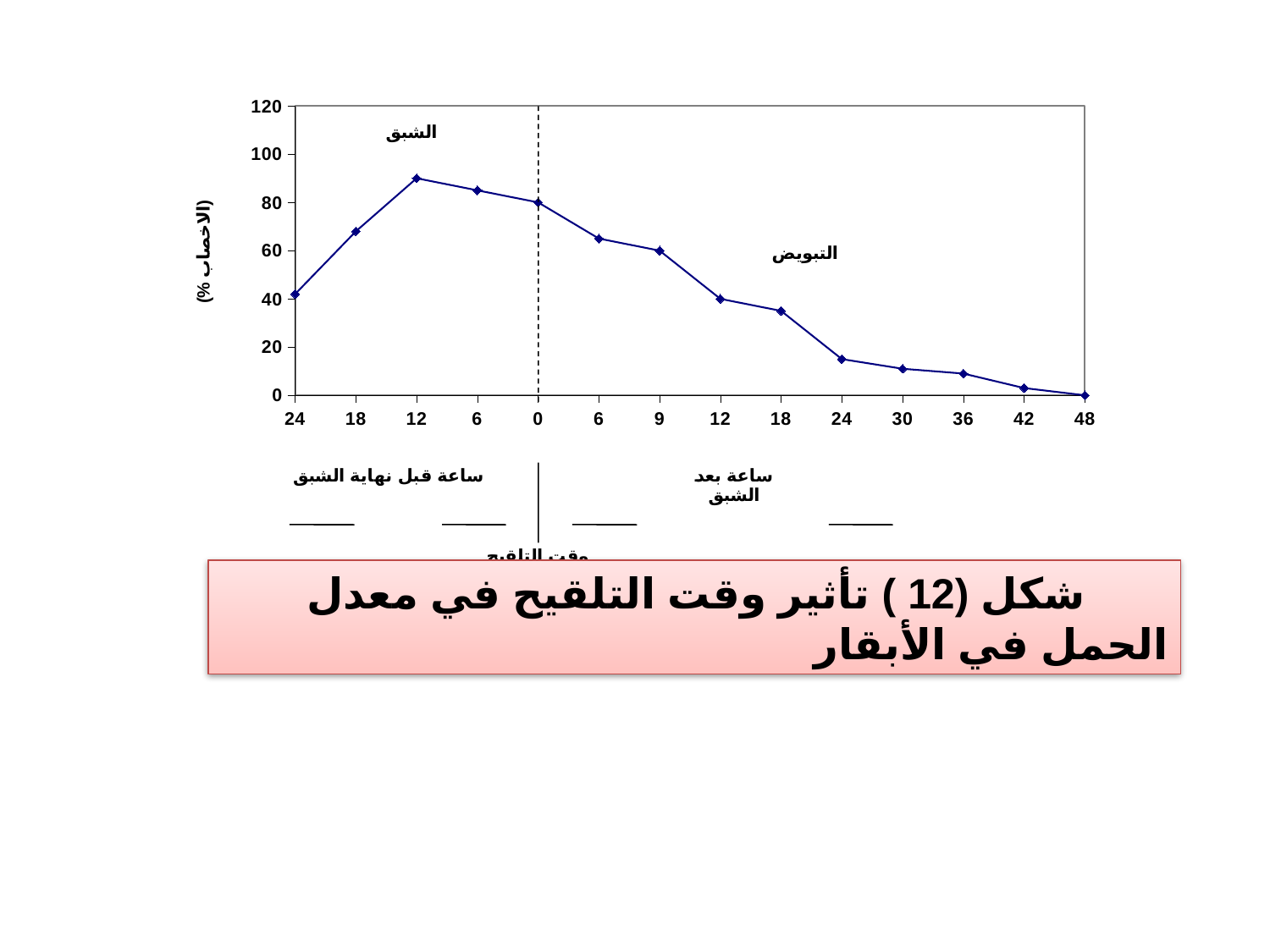

### Chart

| Category |  |
|---|---|
| 24 | 42.0 |
| 18 | 68.0 |
| 12 | 90.0 |
| 6 | 85.0 |
| 0 | 80.0 |
| 6 | 65.0 |
| 9 | 60.0 |
| 12 | 40.0 |
| 18 | 35.0 |
| 24 | 15.0 |
| 30 | 11.0 |
| 36 | 9.0 |
| 42 | 3.0 |
| 48 | 0.0 |
       شكل (12 ) تأثير وقت التلقيح في معدل الحمل في الأبقار